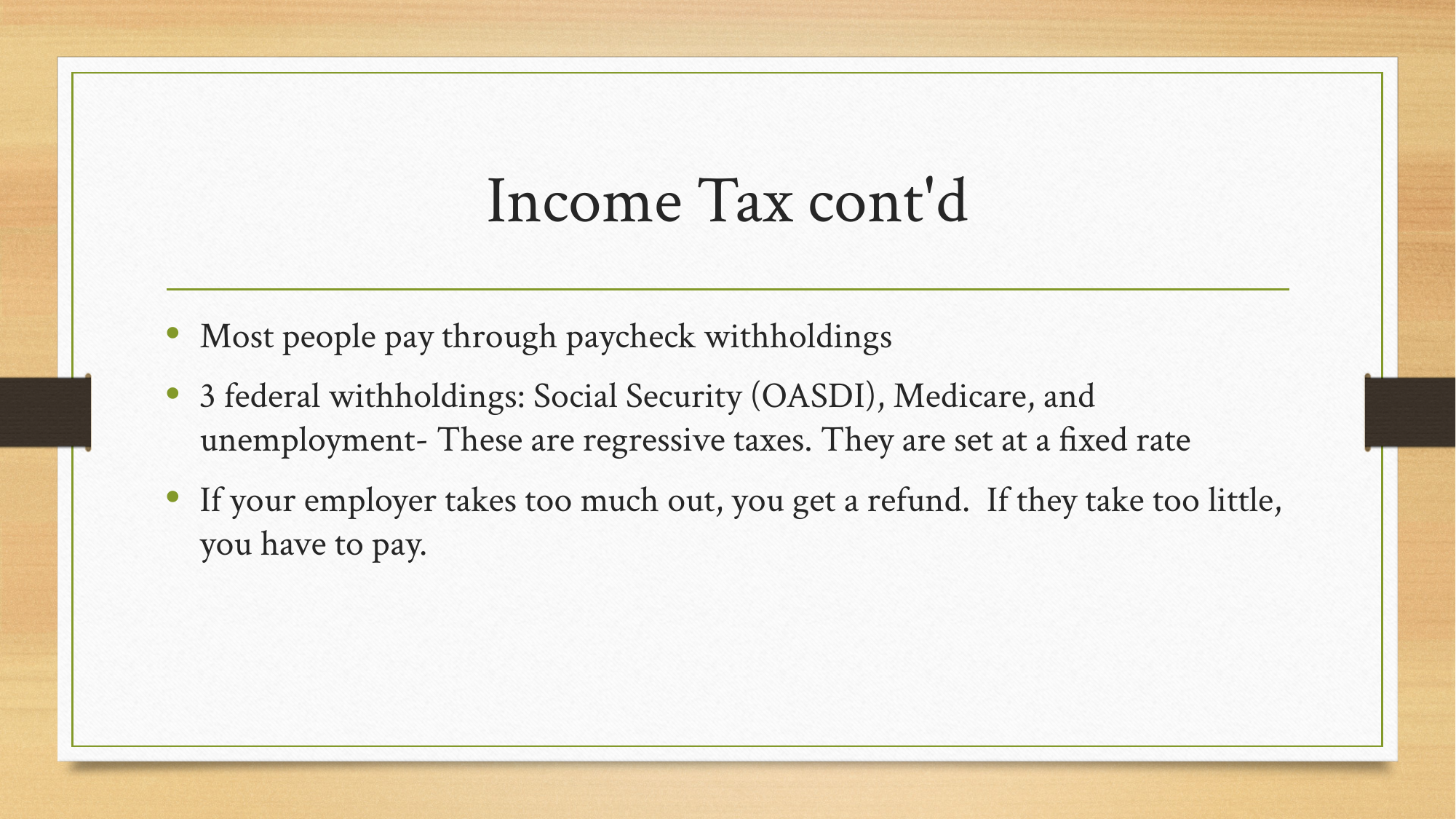

# Income Tax cont'd
Most people pay through paycheck withholdings
3 federal withholdings: Social Security (OASDI), Medicare, and unemployment- These are regressive taxes. They are set at a fixed rate
If your employer takes too much out, you get a refund.  If they take too little, you have to pay.